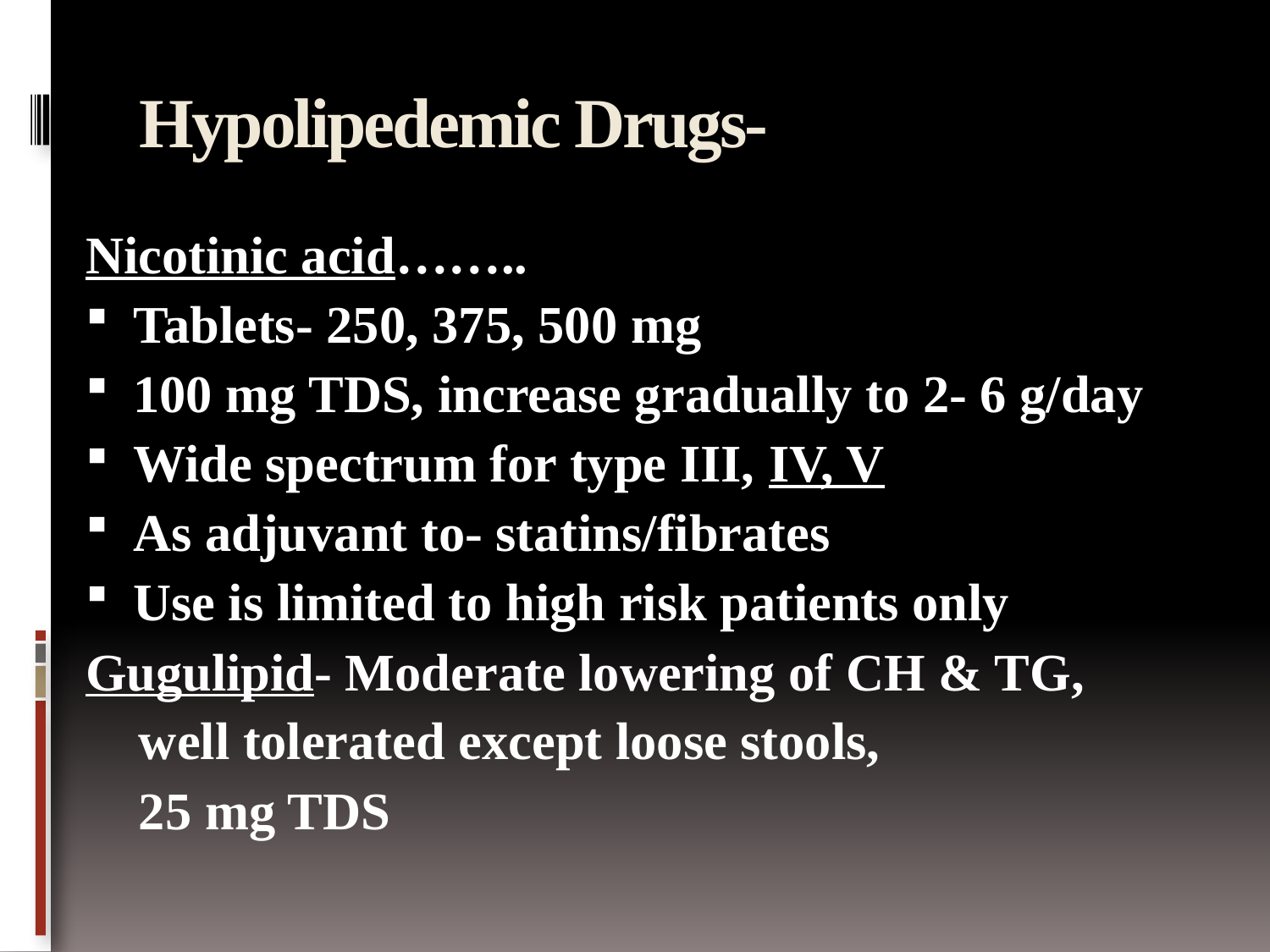

# Hypolipedemic Drugs-
Nicotinic acid……..
Tablets- 250, 375, 500 mg
100 mg TDS, increase gradually to 2- 6 g/day
Wide spectrum for type III, IV, V
As adjuvant to- statins/fibrates
Use is limited to high risk patients only
Gugulipid- Moderate lowering of CH & TG,
    well tolerated except loose stools,
    25 mg TDS